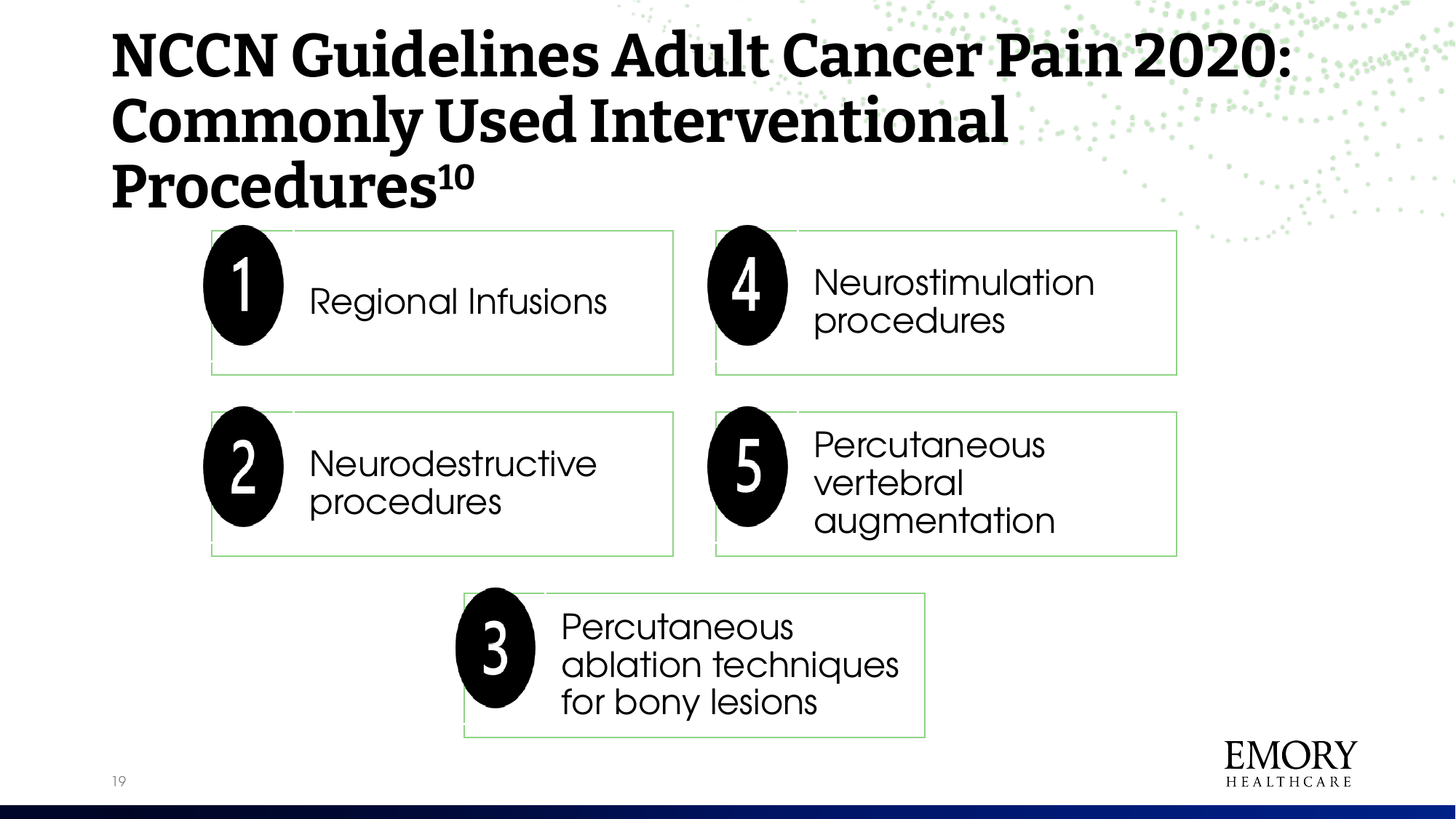

# NCCN Guidelines Adult Cancer Pain 2020: Commonly Used Interventional Procedures10
Regional Infusions
Neurostimulation procedures
Neurodestructive procedures
Percutaneous vertebral augmentation
Percutaneous ablation techniques for bony lesions